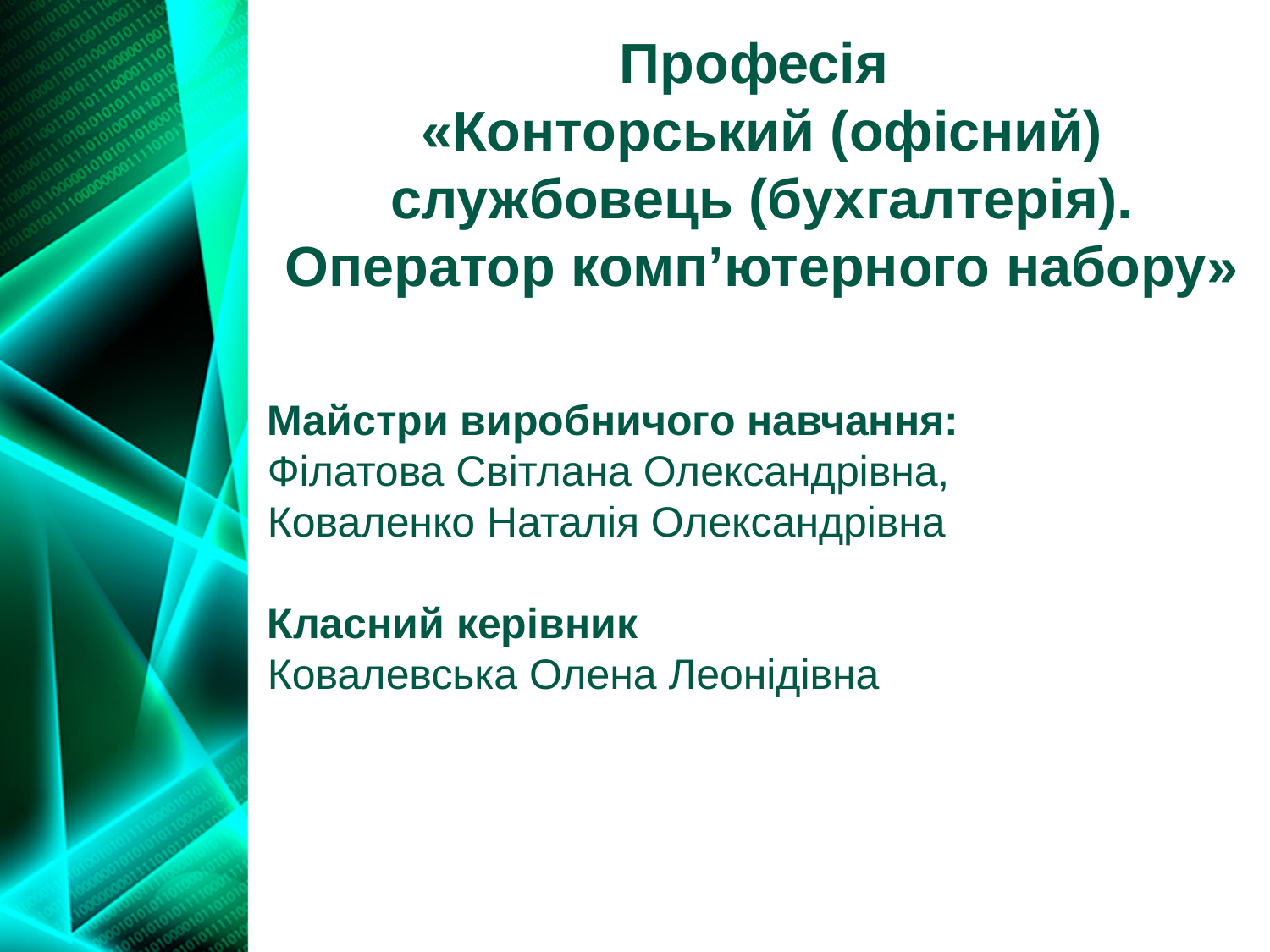

# Професія «Конторський (офісний) службовець (бухгалтерія). Оператор комп’ютерного набору»

Майстри виробничого навчання:
Філатова Світлана Олександрівна,
Коваленко Наталія Олександрівна

Класний керівник
Ковалевська Олена Леонідівна